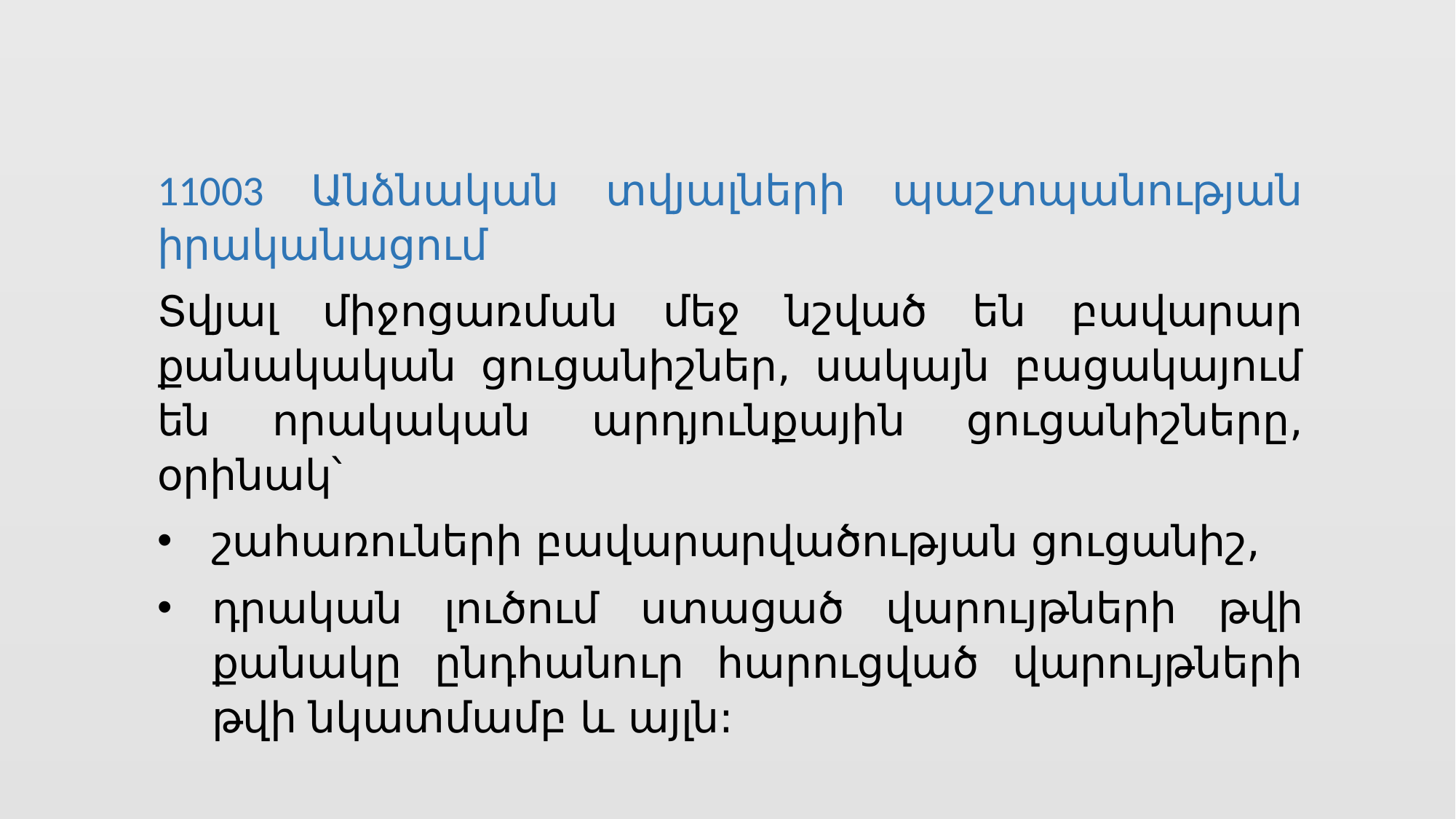

11003 Անձնական տվյալների պաշտպանության իրականացում
Տվյալ միջոցառման մեջ նշված են բավարար քանակական ցուցանիշներ, սակայն բացակայում են որակական արդյունքային ցուցանիշները, օրինակ՝
շահառուների բավարարվածության ցուցանիշ,
դրական լուծում ստացած վարույթների թվի քանակը ընդհանուր հարուցված վարույթների թվի նկատմամբ և այլն: